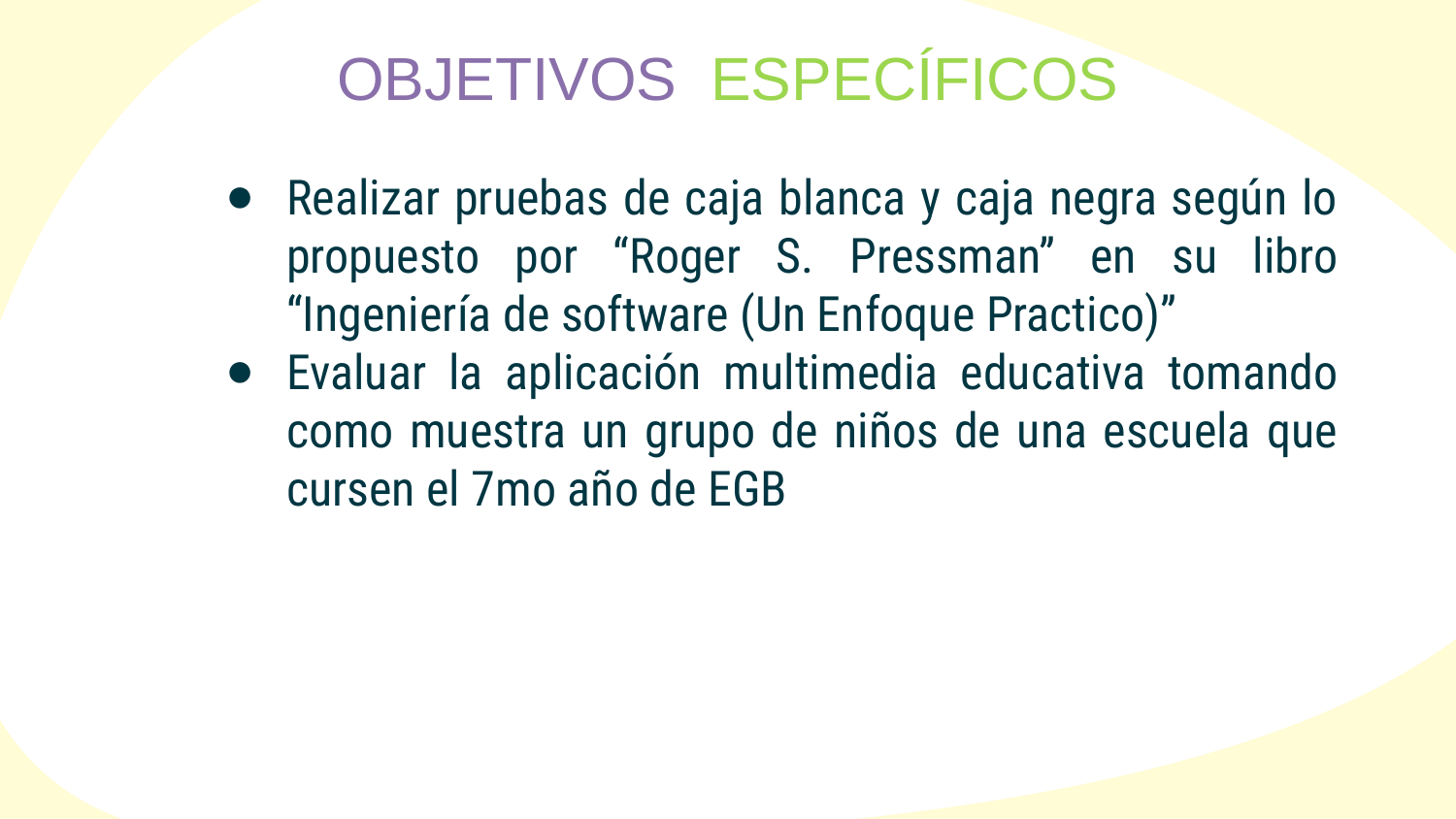

OBJETIVOS  ESPECÍFICOS

Realizar pruebas de caja blanca y caja negra según lo propuesto por “Roger S. Pressman” en su libro “Ingeniería de software (Un Enfoque Practico)”
Evaluar la aplicación multimedia educativa tomando como muestra un grupo de niños de una escuela que cursen el 7mo año de EGB